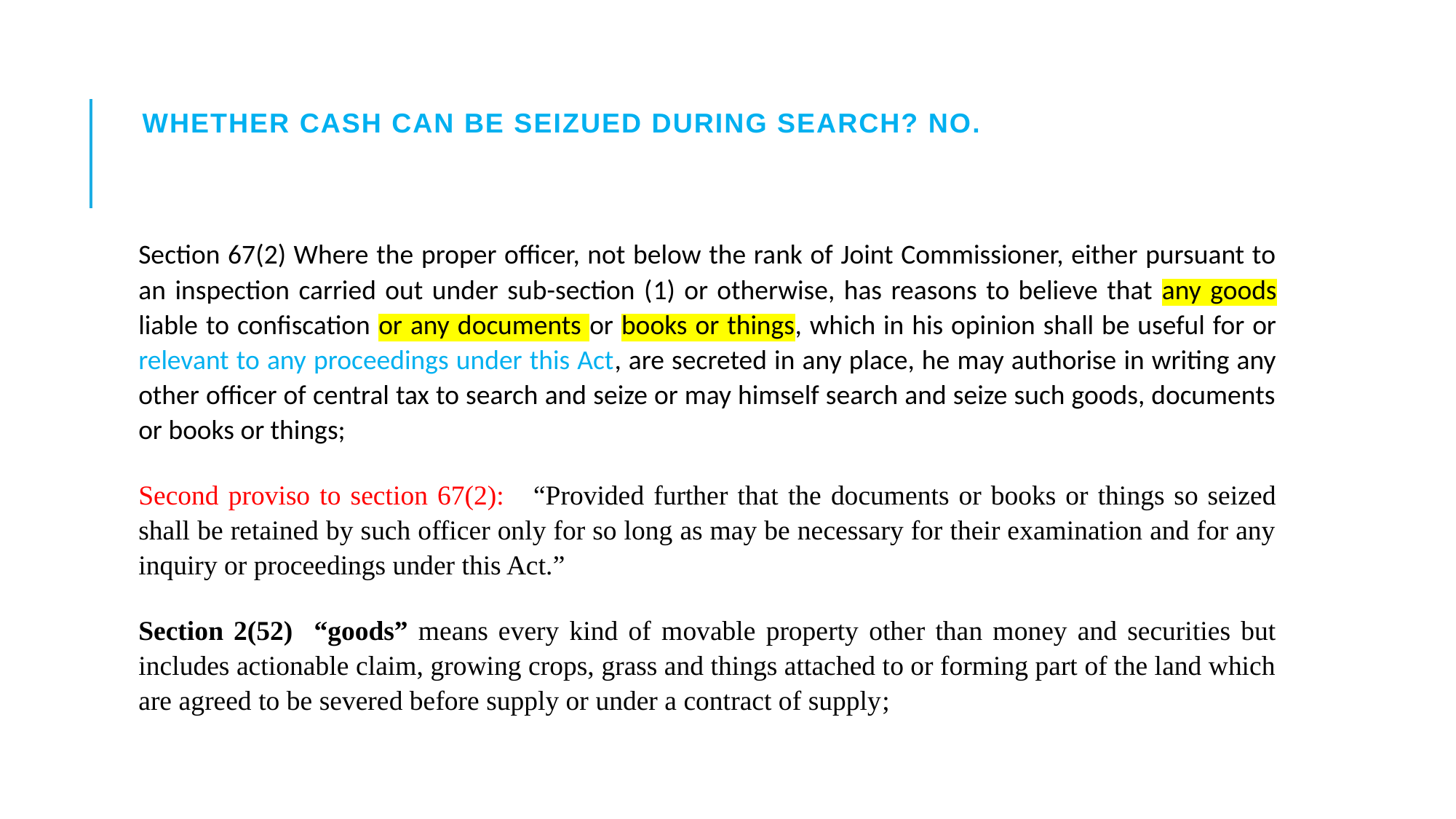

# Whether CASH CAN BE SEIZUED DURING SEARCH? No.
Section 67(2) Where the proper officer, not below the rank of Joint Commissioner, either pursuant to an inspection carried out under sub-section (1) or otherwise, has reasons to believe that any goods liable to confiscation or any documents or books or things, which in his opinion shall be useful for or relevant to any proceedings under this Act, are secreted in any place, he may authorise in writing any other officer of central tax to search and seize or may himself search and seize such goods, documents or books or things;
Second proviso to section 67(2):   “Provided further that the documents or books or things so seized shall be retained by such officer only for so long as may be necessary for their examination and for any inquiry or proceedings under this Act.”
Section 2(52)  “goods” means every kind of movable property other than money and securities but includes actionable claim, growing crops, grass and things attached to or forming part of the land which are agreed to be severed before supply or under a contract of supply;